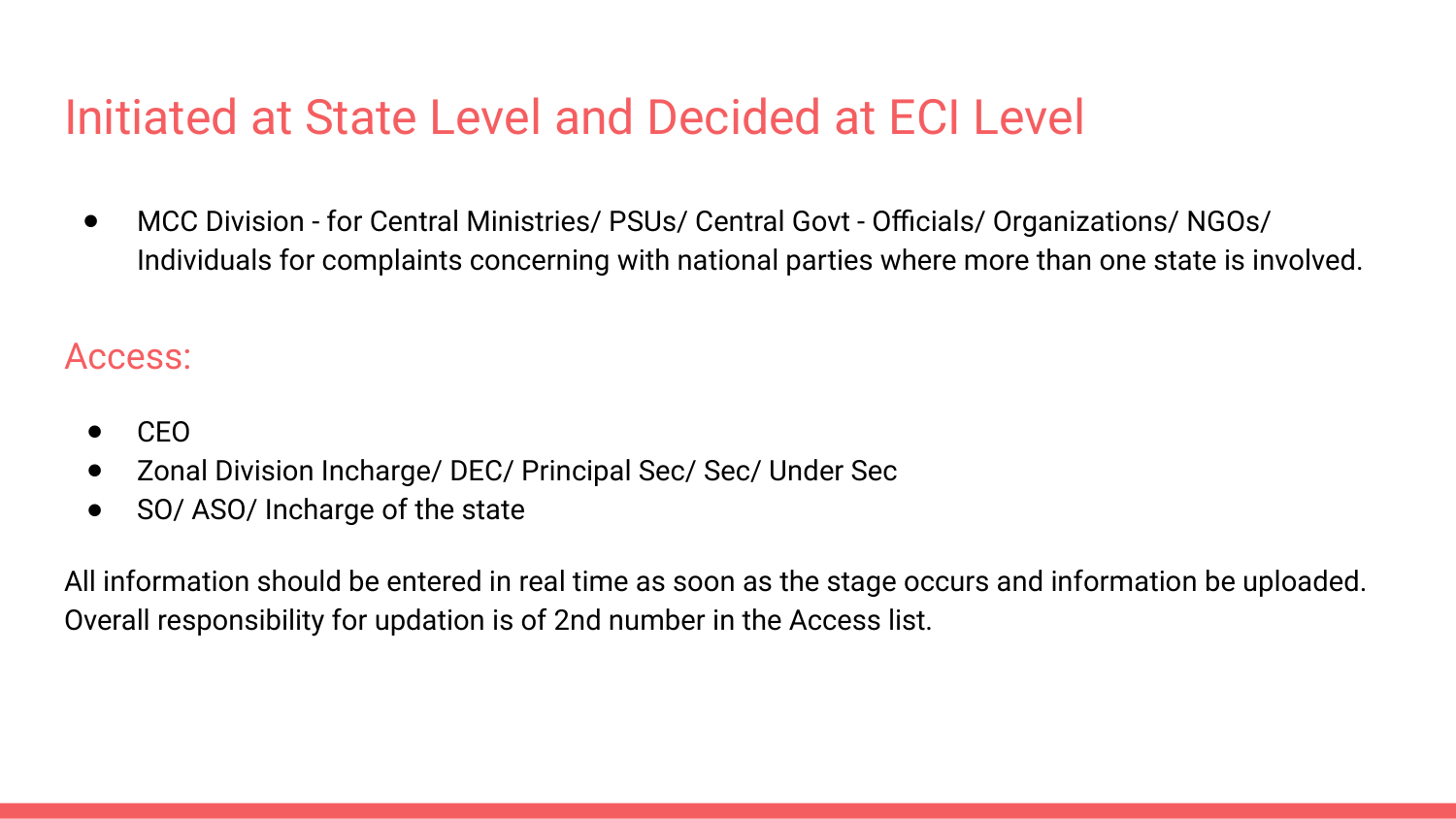

# Initiated at State Level and Decided at ECI Level

MCC Division - for Central Ministries/ PSUs/ Central Govt - Officials/ Organizations/ NGOs/ Individuals for complaints concerning with national parties where more than one state is involved.

Access:
CEO
Zonal Division Incharge/ DEC/ Principal Sec/ Sec/ Under Sec
SO/ ASO/ Incharge of the state
All information should be entered in real time as soon as the stage occurs and information be uploaded. Overall responsibility for updation is of 2nd number in the Access list.